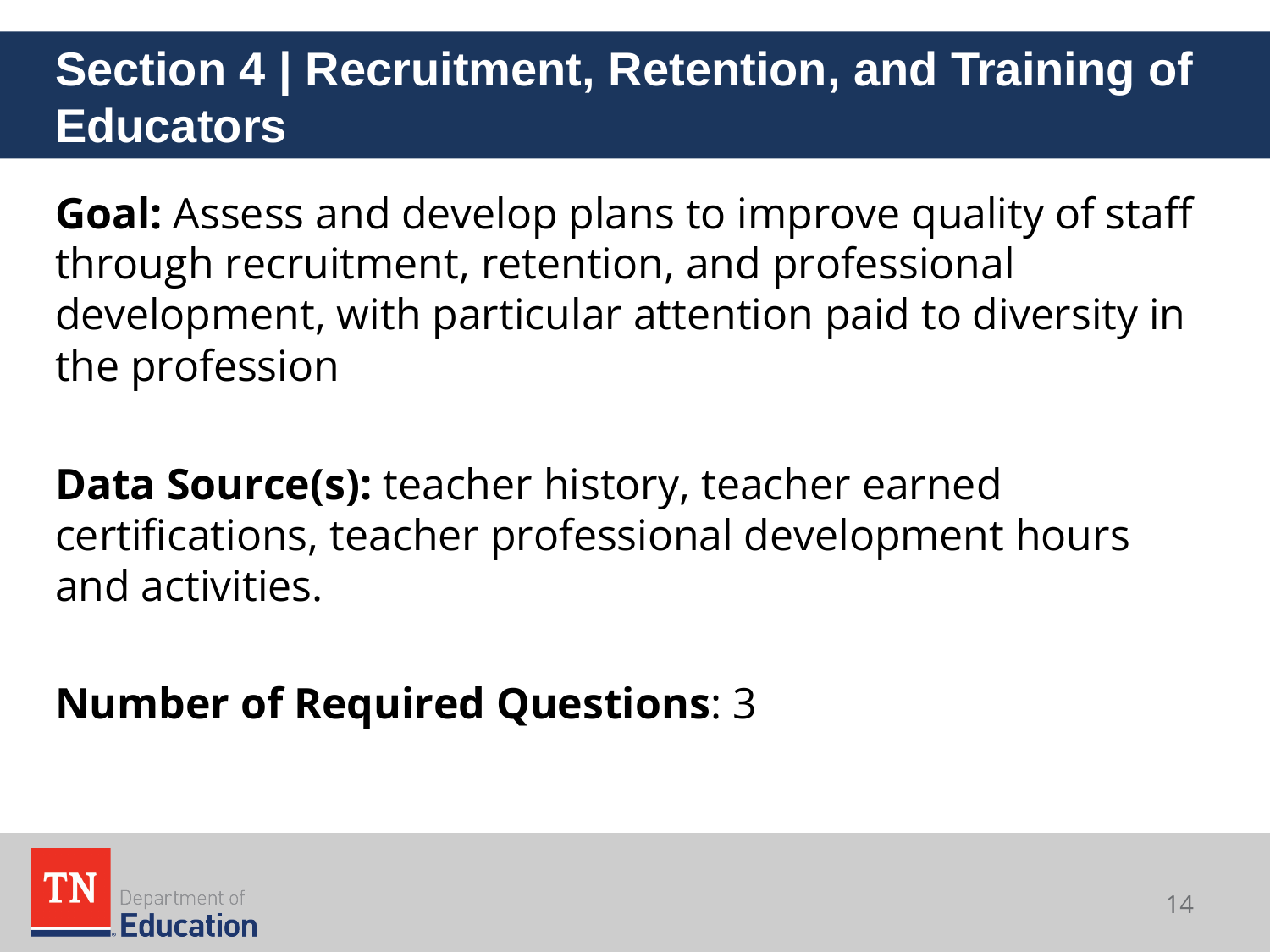

# Section 4 | Recruitment, Retention, and Training of Educators
Goal: Assess and develop plans to improve quality of staff through recruitment, retention, and professional development, with particular attention paid to diversity in the profession

Data Source(s): teacher history, teacher earned certifications, teacher professional development hours and activities.

Number of Required Questions: 3

14